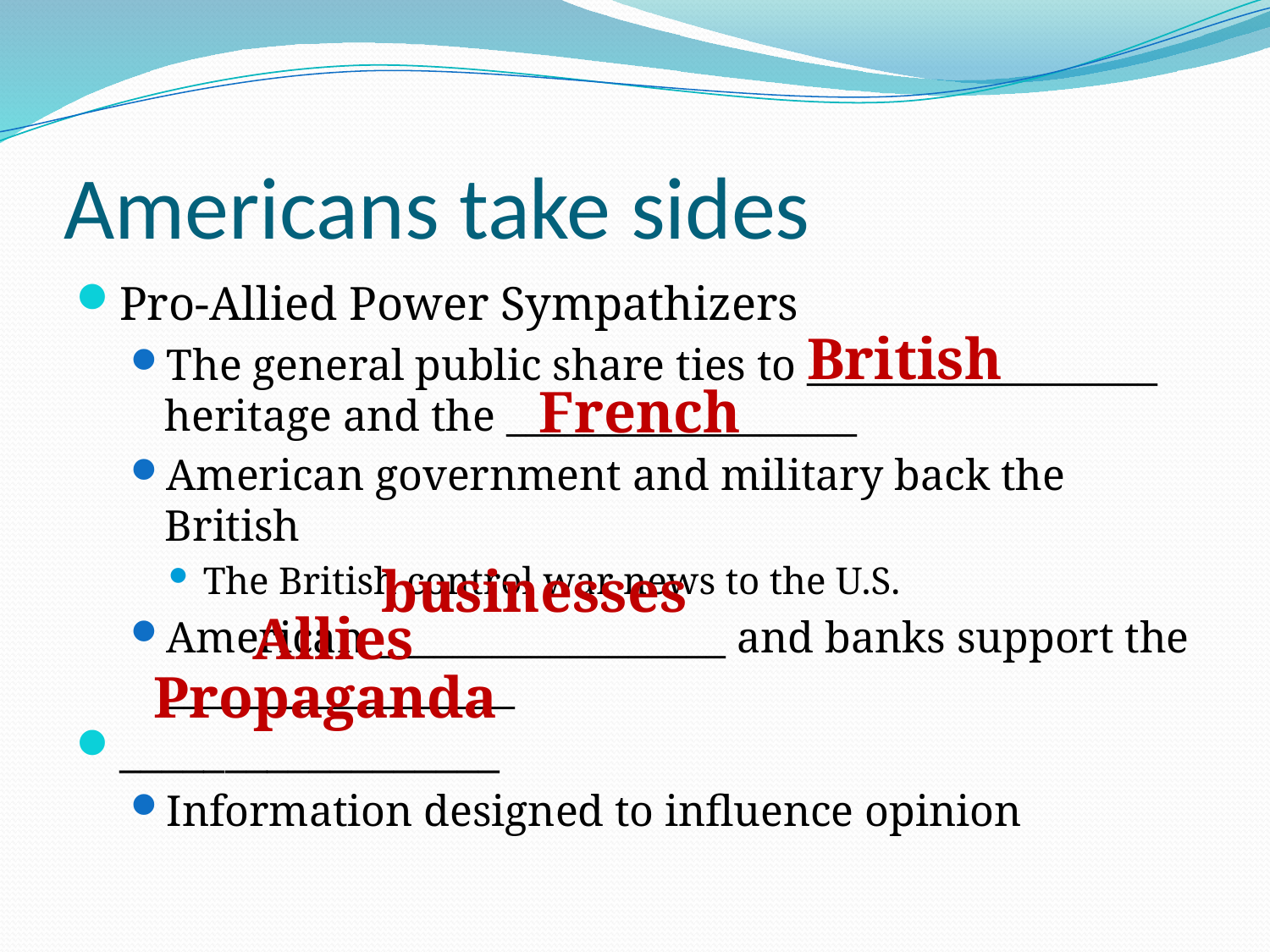

# Americans take sides
Pro-Allied Power Sympathizers
The general public share ties to __________________ heritage and the __________________
American government and military back the British
The British control war news to the U.S.
American __________________ and banks support the __________________
__________________
Information designed to influence opinion
British
French
businesses
Allies
Propaganda